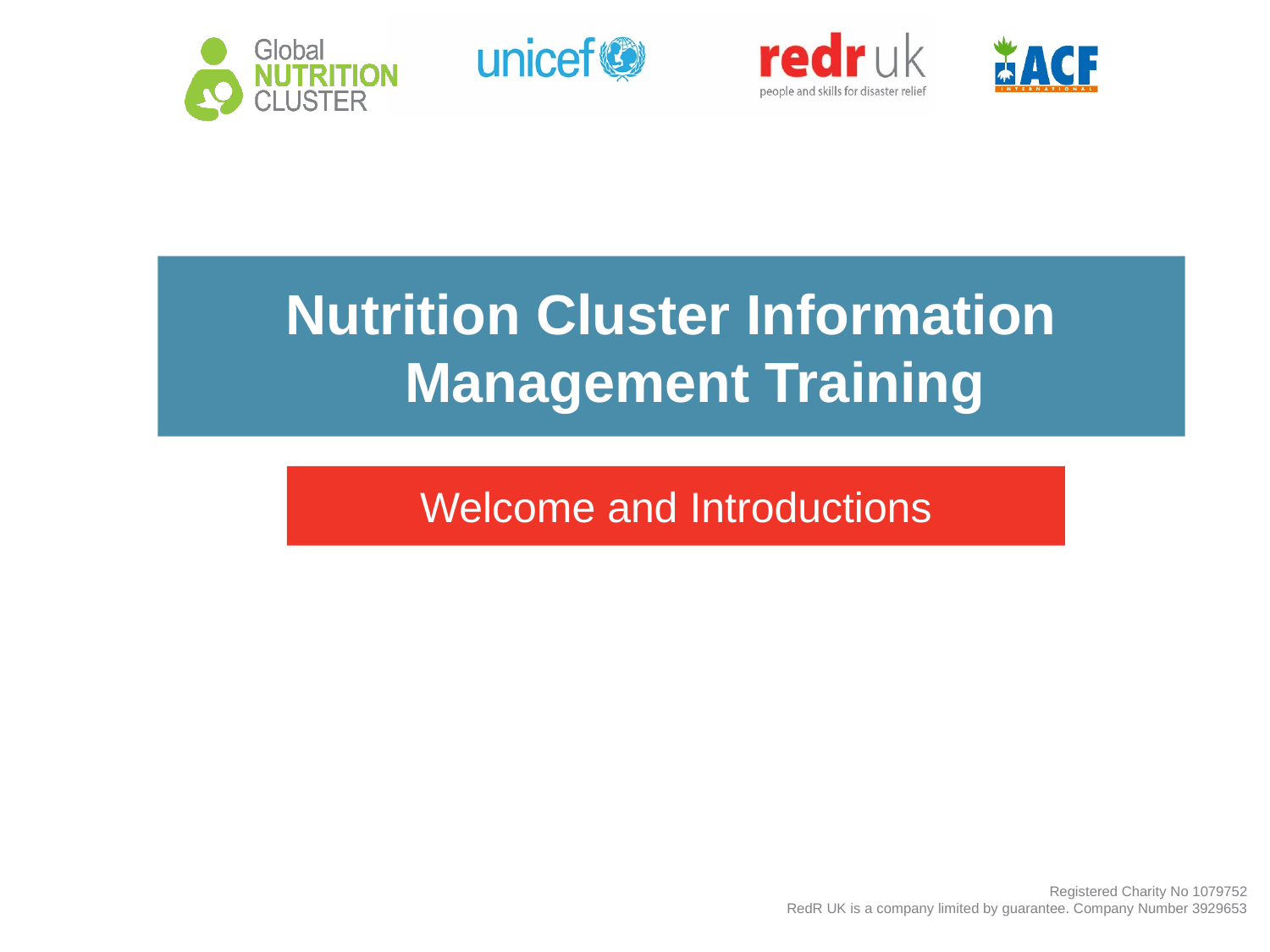

Nutrition Cluster Information Management Training
Welcome and Introductions